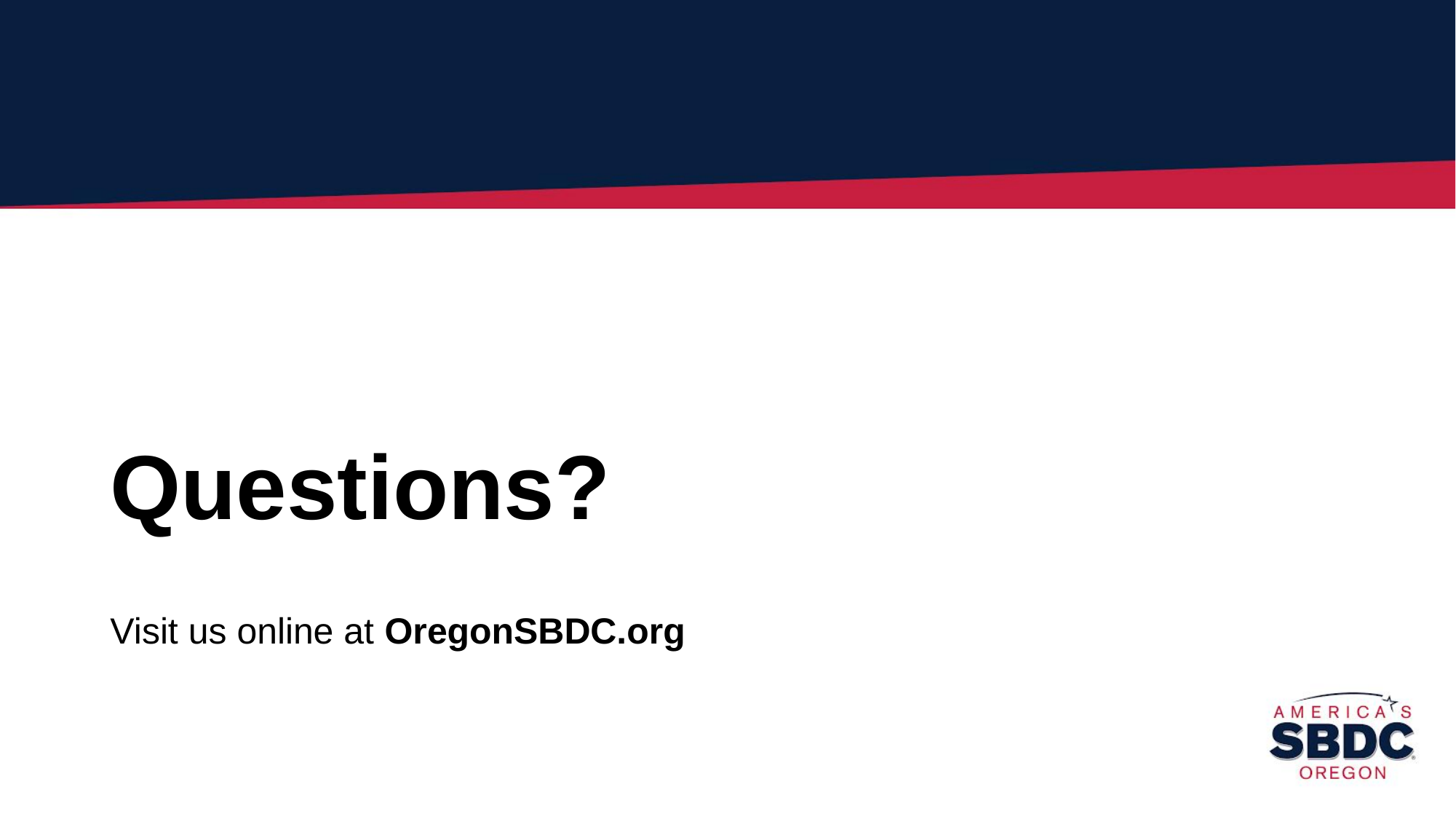

# Questions?

Visit us online at OregonSBDC.org